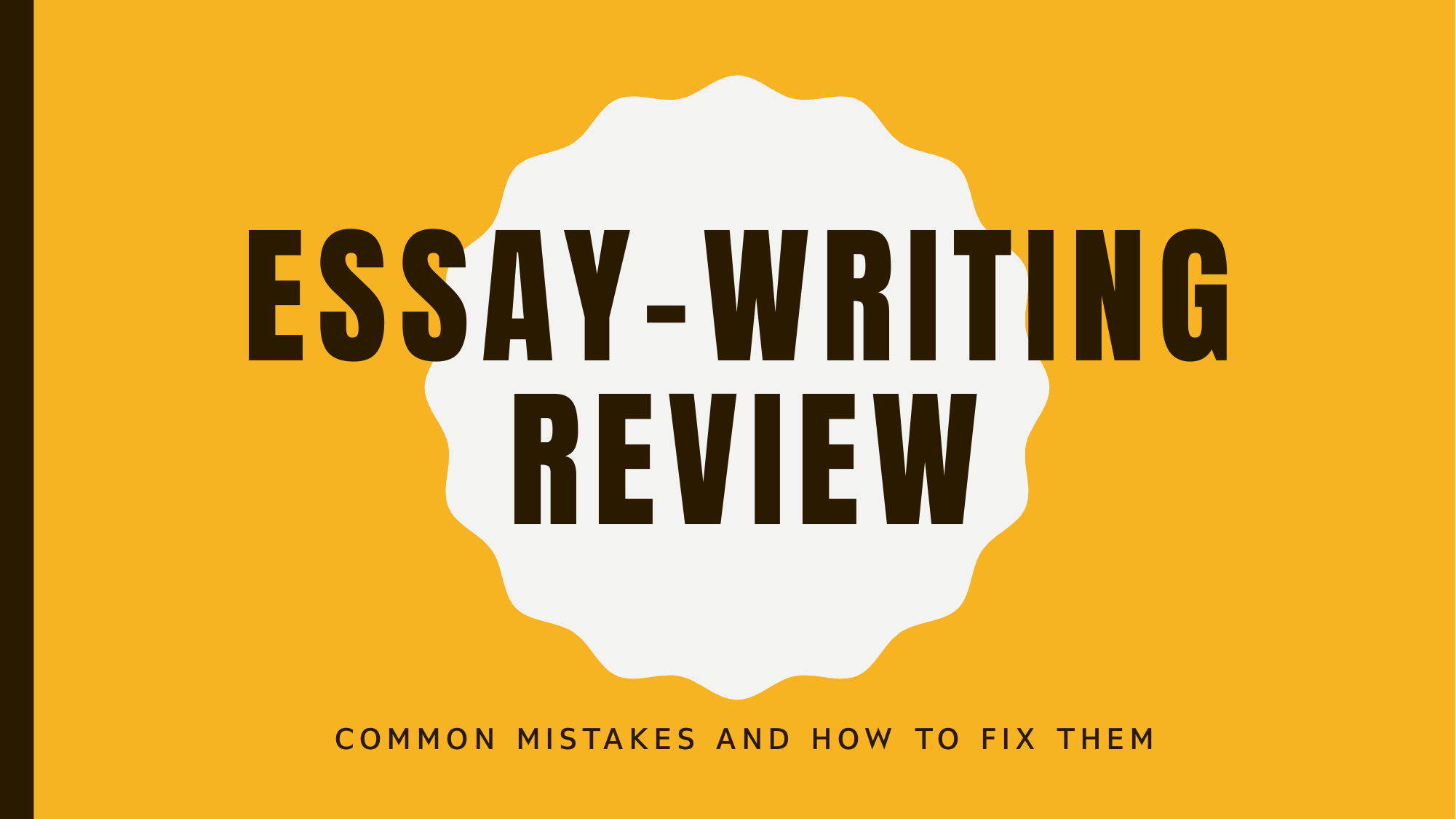

# Essay-writing review
Common mistakes and how to fix them